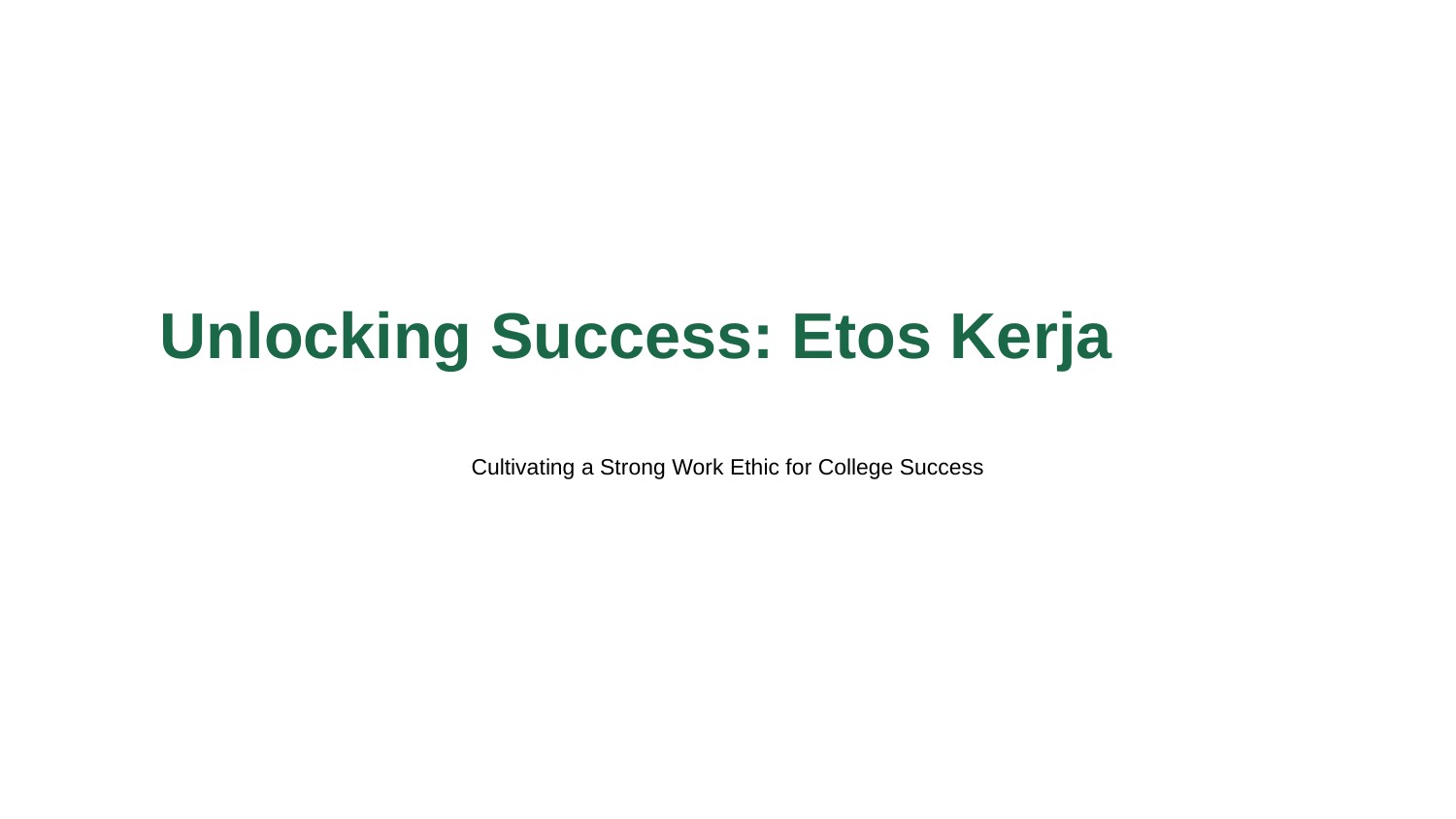

Unlocking Success: Etos Kerja

Cultivating a Strong Work Ethic for College Success